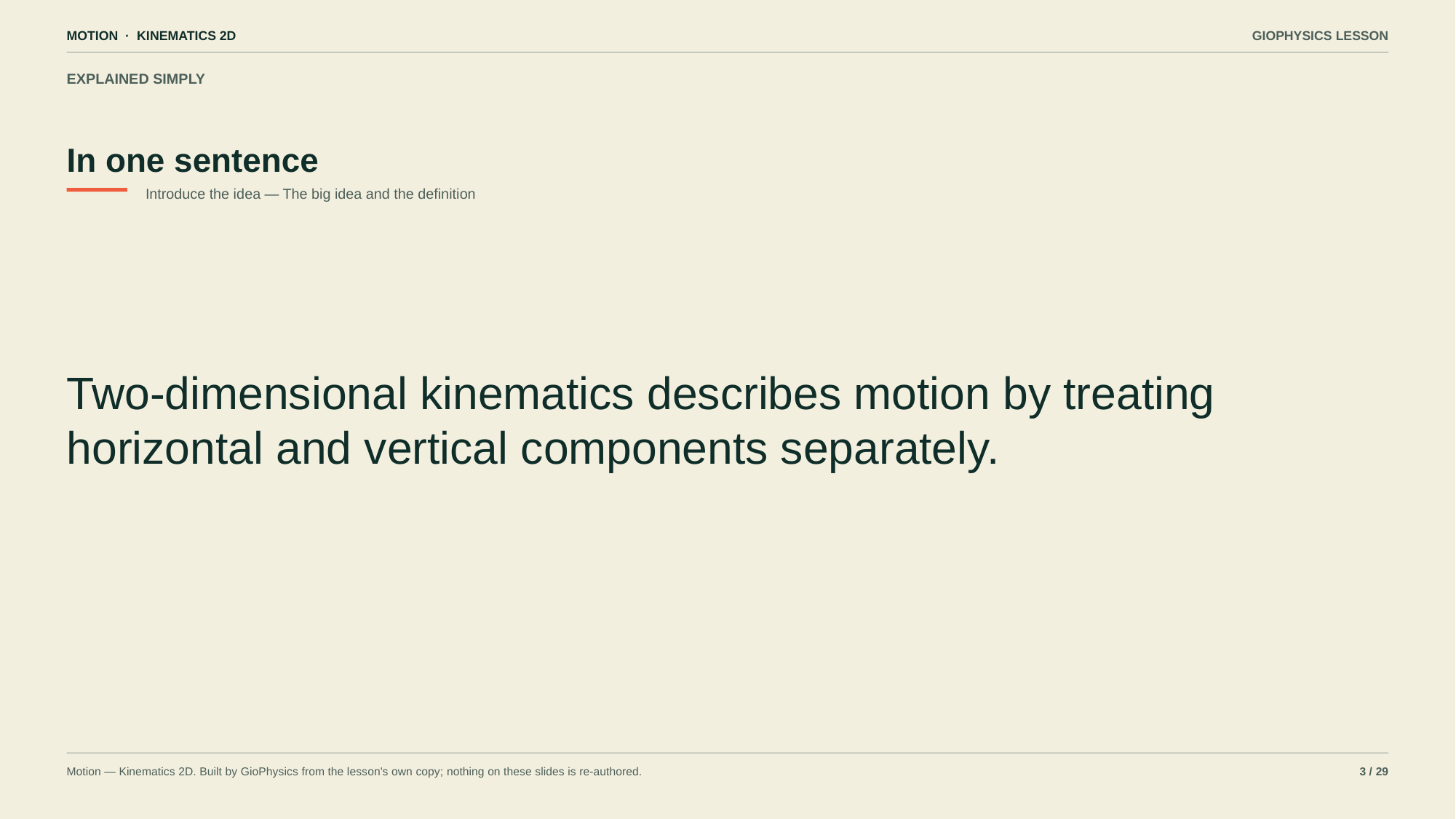

MOTION  ·  KINEMATICS 2D
GIOPHYSICS LESSON

EXPLAINED SIMPLY
In one sentence
Introduce the idea — The big idea and the definition

Two-dimensional kinematics describes motion by treating horizontal and vertical components separately.

Motion — Kinematics 2D. Built by GioPhysics from the lesson's own copy; nothing on these slides is re-authored.
3 / 29